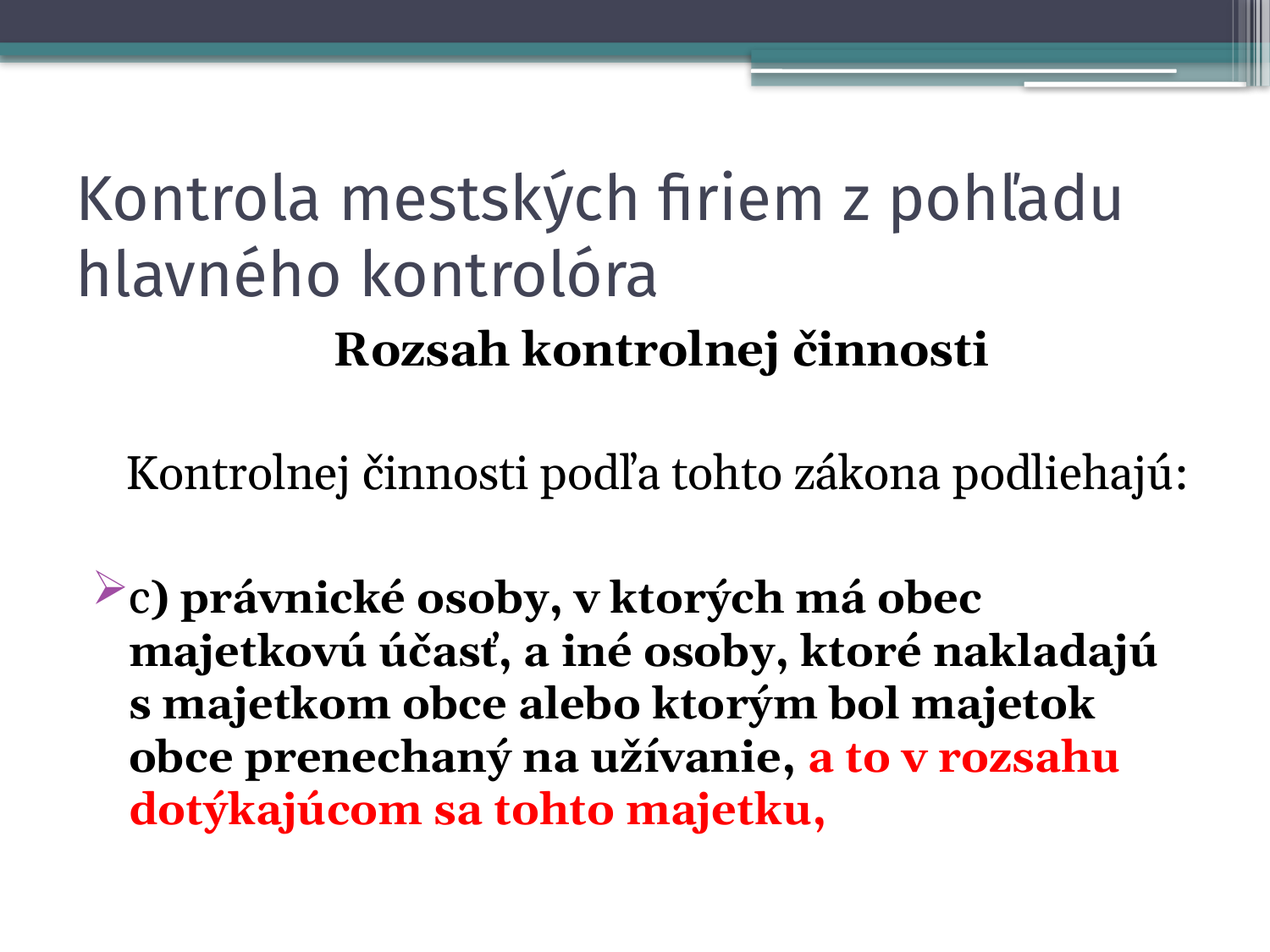

# Kontrola mestských firiem z pohľadu hlavného kontrolóra
                    Rozsah kontrolnej činnosti

   Kontrolnej činnosti podľa tohto zákona podliehajú:

c) právnické osoby, v ktorých má obec majetkovú účasť, a iné osoby, ktoré nakladajú s majetkom obce alebo ktorým bol majetok obce prenechaný na užívanie, a to v rozsahu dotýkajúcom sa tohto majetku,